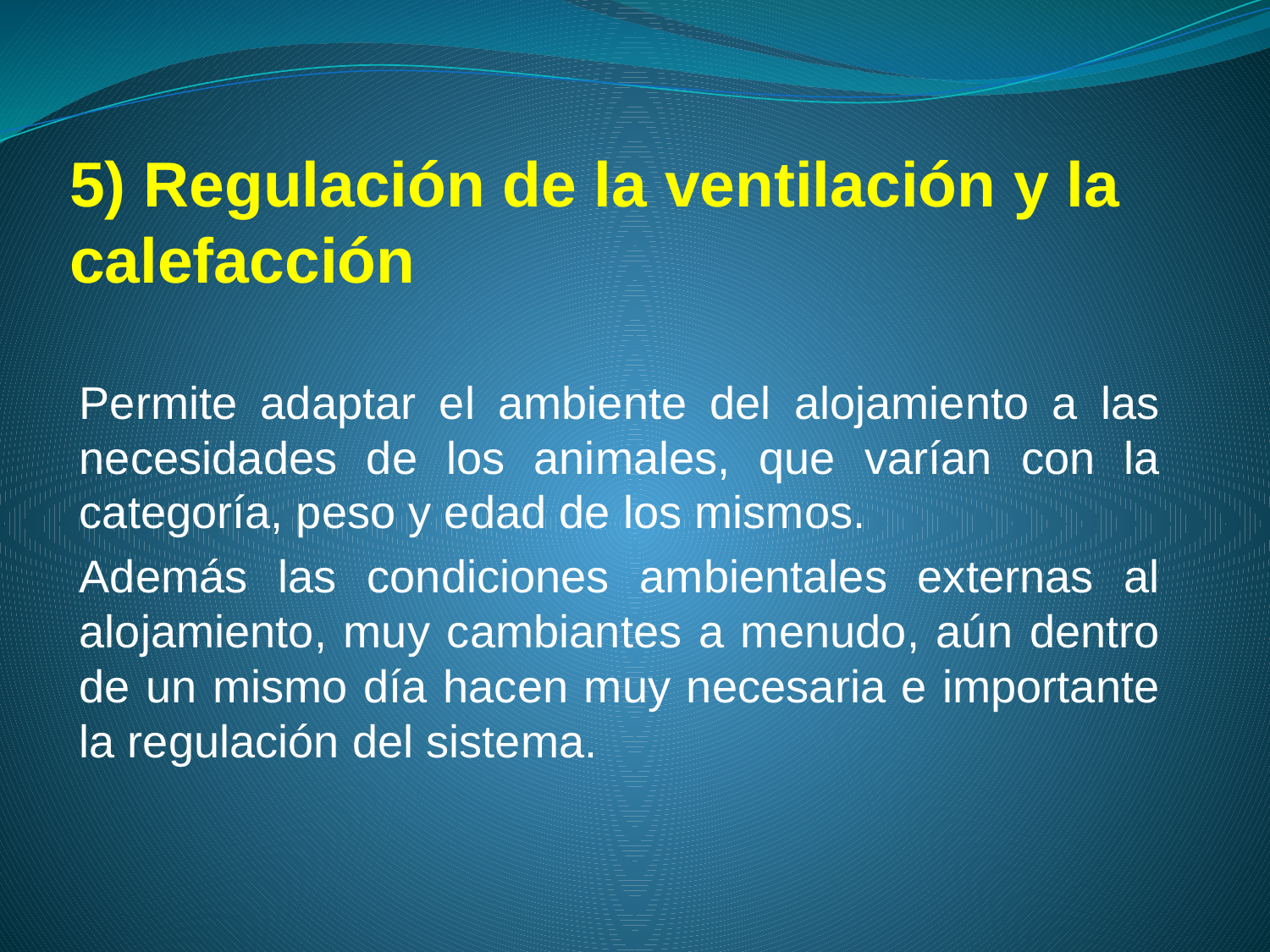

# 5) Regulación de la ventilación y la calefacción
Permite adaptar el ambiente del alojamiento a las necesidades de los animales, que varían con la categoría, peso y edad de los mismos.
Además las condiciones ambientales externas al alojamiento, muy cambiantes a menudo, aún dentro de un mismo día hacen muy necesaria e importante la regulación del sistema.